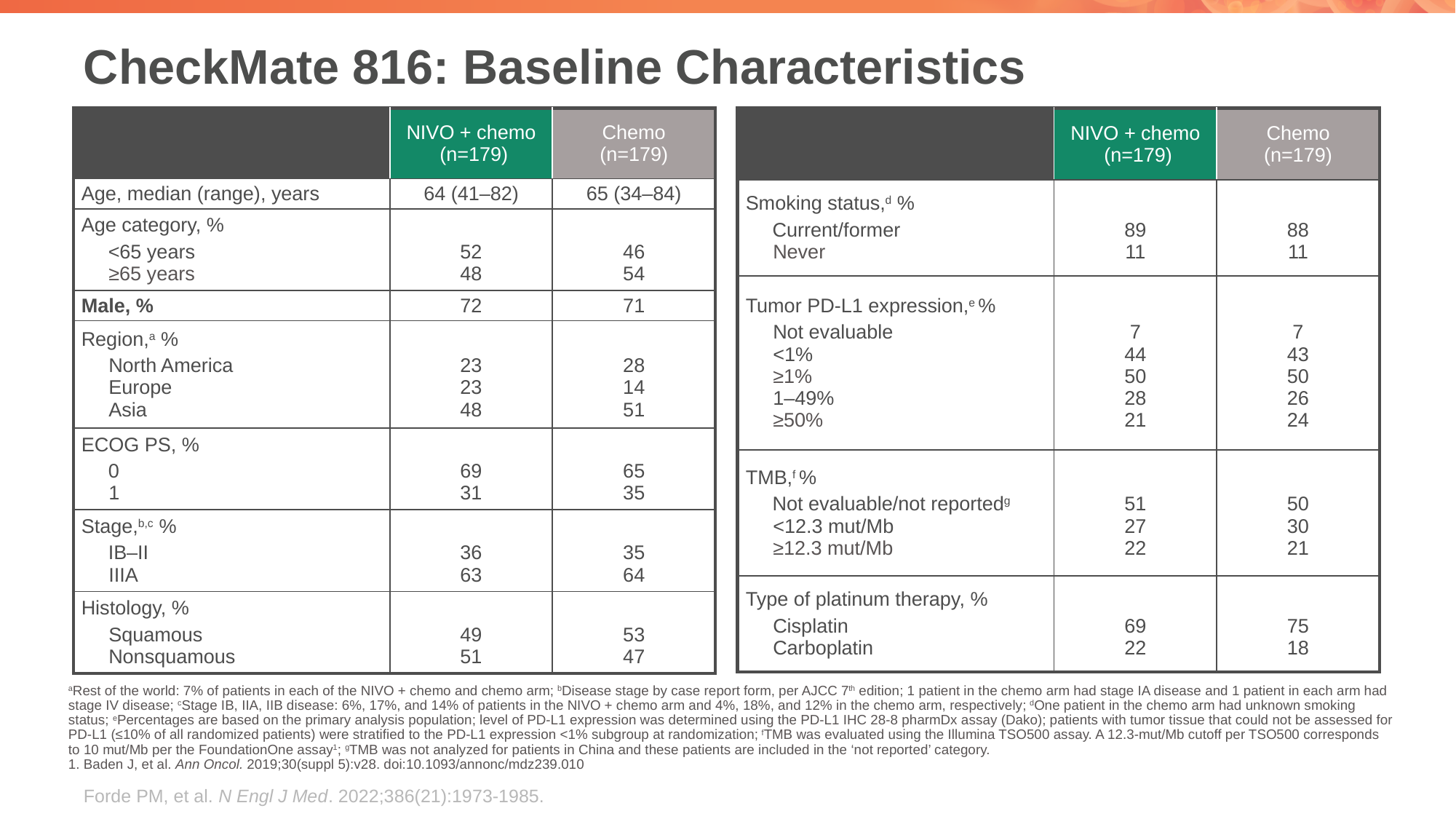

# CheckMate 816: Baseline Characteristics
|  | NIVO + chemo (n=179) | Chemo (n=179) |
| --- | --- | --- |
| Age, median (range), years | 64 (41–82) | 65 (34–84) |
| Age category, % <65 years ≥65 years | 52 48 | 46 54 |
| Male, % | 72 | 71 |
| Region,a % North America Europe Asia | 23 23 48 | 28 14 51 |
| ECOG PS, % 0 1 | 69 31 | 65 35 |
| Stage,b,c % IB–II IIIA | 36 63 | 35 64 |
| Histology, % Squamous Nonsquamous | 49 51 | 53 47 |
|  | NIVO + chemo (n=179) | Chemo (n=179) |
| --- | --- | --- |
| Smoking status,d % Current/former Never | 89 11 | 88 11 |
| Tumor PD-L1 expression,e % Not evaluable <1% ≥1% 1–49% ≥50% | 7 44 50 28 21 | 7 43 50 26 24 |
| TMB,f % Not evaluable/not reportedg <12.3 mut/Mb ≥12.3 mut/Mb | 51 27 22 | 50 30 21 |
| Type of platinum therapy, % Cisplatin Carboplatin | 69 22 | 75 18 |
aRest of the world: 7% of patients in each of the NIVO + chemo and chemo arm; bDisease stage by case report form, per AJCC 7th edition; 1 patient in the chemo arm had stage IA disease and 1 patient in each arm had stage IV disease; cStage IB, IIA, IIB disease: 6%, 17%, and 14% of patients in the NIVO + chemo arm and 4%, 18%, and 12% in the chemo arm, respectively; dOne patient in the chemo arm had unknown smoking status; ePercentages are based on the primary analysis population; level of PD-L1 expression was determined using the PD-L1 IHC 28-8 pharmDx assay (Dako); patients with tumor tissue that could not be assessed for PD-L1 (≤10% of all randomized patients) were stratified to the PD-L1 expression <1% subgroup at randomization; fTMB was evaluated using the Illumina TSO500 assay. A 12.3-mut/Mb cutoff per TSO500 corresponds to 10 mut/Mb per the FoundationOne assay1; gTMB was not analyzed for patients in China and these patients are included in the ‘not reported’ category.
1. Baden J, et al. Ann Oncol. 2019;30(suppl 5):v28. doi:10.1093/annonc/mdz239.010
Forde PM, et al. N Engl J Med. 2022;386(21):1973-1985.